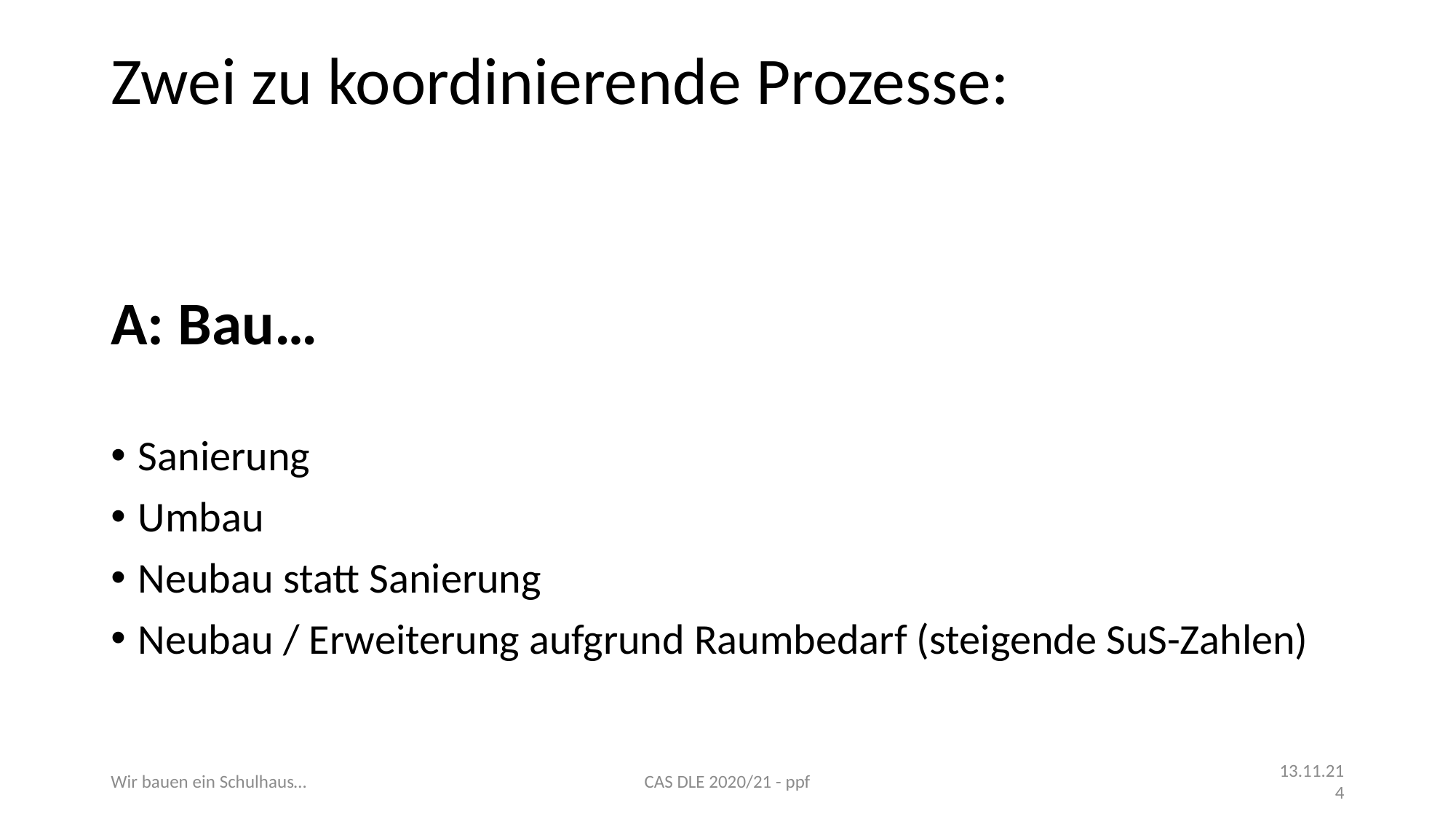

# Zwei zu koordinierende Prozesse:
A: Bau…

Sanierung
Umbau
Neubau statt Sanierung
Neubau / Erweiterung aufgrund Raumbedarf (steigende SuS-Zahlen)
Wir bauen ein Schulhaus…
CAS DLE 2020/21 - ppf
13.11.21
4